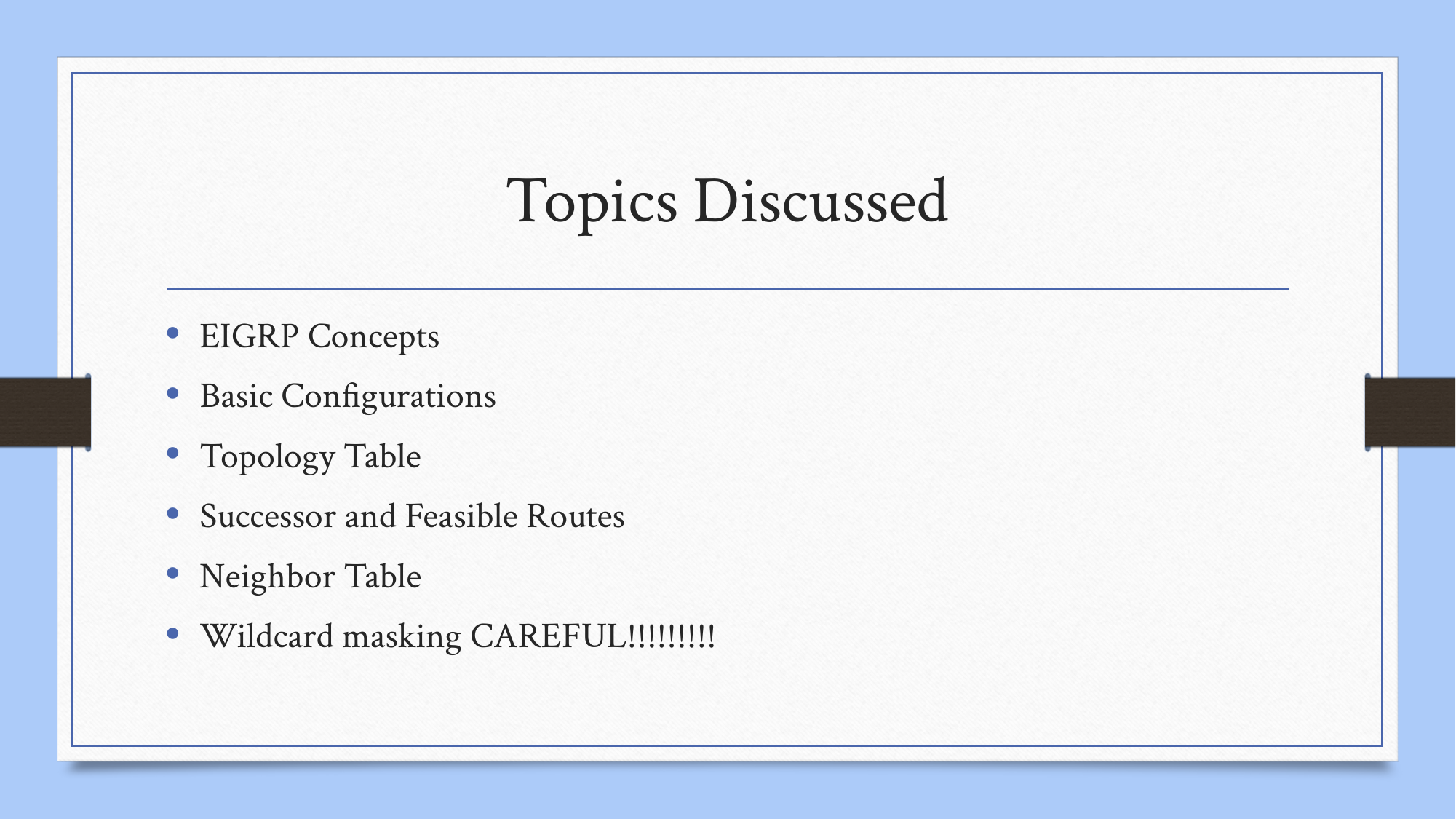

# Topics Discussed
EIGRP Concepts
Basic Configurations
Topology Table
Successor and Feasible Routes
Neighbor Table
Wildcard masking CAREFUL!!!!!!!!!